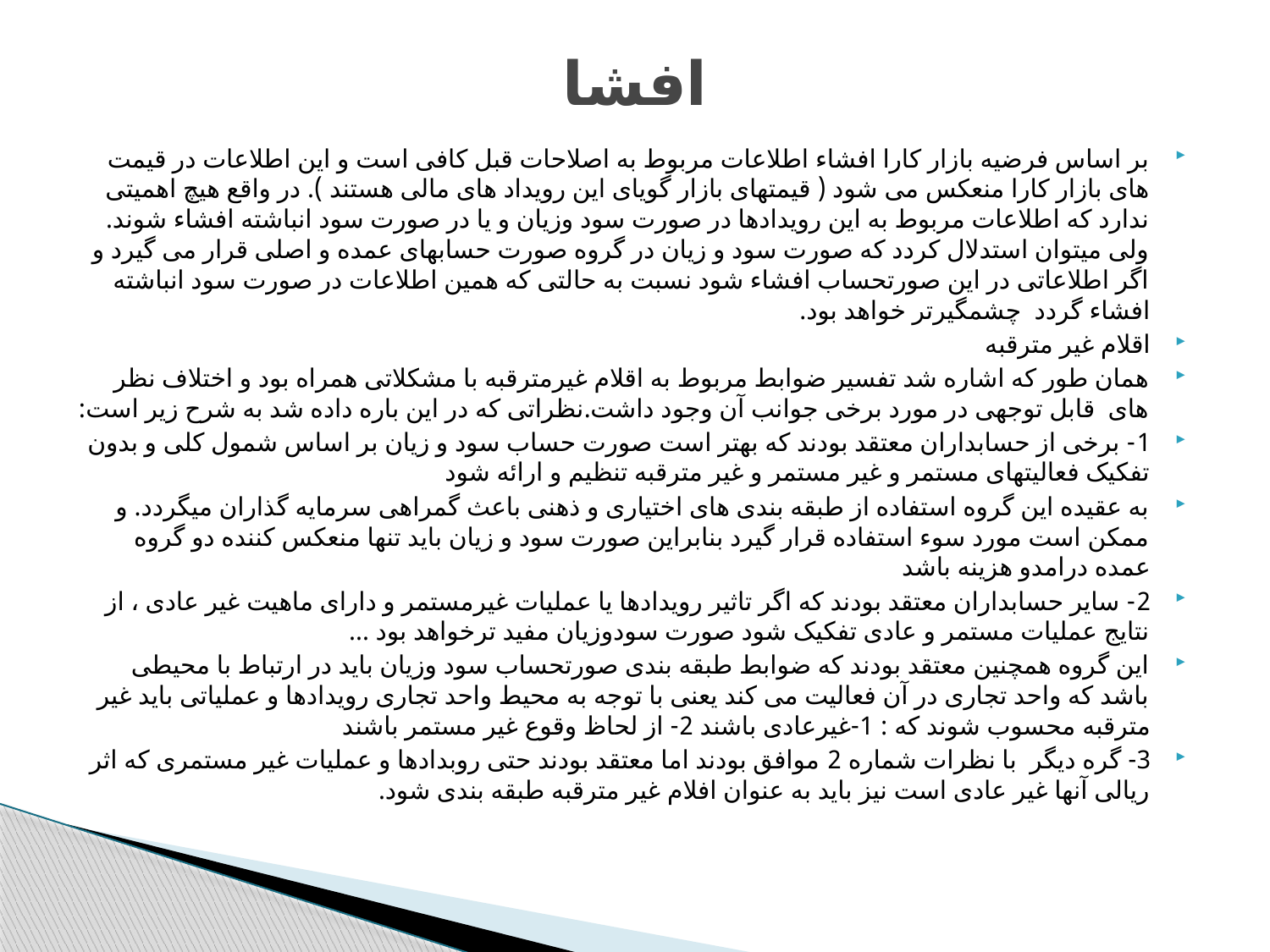

# افشا
بر اساس فرضیه بازار کارا افشاء اطلاعات مربوط به اصلاحات قبل کافی است و این اطلاعات در قیمت های بازار کارا منعکس می شود ( قیمتهای بازار گویای این رویداد های مالی هستند ). در واقع هیچ اهمیتی ندارد که اطلاعات مربوط به این رویدادها در صورت سود وزیان و یا در صورت سود انباشته افشاء شوند. ولی میتوان استدلال کردد که صورت سود و زیان در گروه صورت حسابهای عمده و اصلی قرار می گیرد و اگر اطلاعاتی در این صورتحساب افشاء شود نسبت به حالتی که همین اطلاعات در صورت سود انباشته افشاء گردد  چشمگیرتر خواهد بود.
اقلام غیر مترقبه
همان طور که اشاره شد تفسیر ضوابط مربوط به اقلام غیرمترقبه با مشکلاتی همراه بود و اختلاف نظر های  قابل توجهی در مورد برخی جوانب آن وجود داشت.نظراتی که در این باره داده شد به شرح زیر است:
1- برخی از حسابداران معتقد بودند که بهتر است صورت حساب سود و زیان بر اساس شمول کلی و بدون تفکیک فعالیتهای مستمر و غیر مستمر و غیر مترقبه تنظیم و ارائه شود
به عقیده این گروه استفاده از طبقه بندی های اختیاری و ذهنی باعث گمراهی سرمایه گذاران میگردد. و ممکن است مورد سوء استفاده قرار گیرد بنابراین صورت سود و زیان باید تنها منعکس کننده دو گروه عمده درامدو هزینه باشد
2- سایر حسابداران معتقد بودند که اگر تاثیر رویدادها یا عملیات غیرمستمر و دارای ماهیت غیر عادی ، از نتایج عملیات مستمر و عادی تفکیک شود صورت سودوزیان مفید ترخواهد بود ...
این گروه همچنین معتقد بودند که ضوابط طبقه بندی صورتحساب سود وزیان باید در ارتباط با محیطی باشد که واحد تجاری در آن فعالیت می کند یعنی با توجه به محیط واحد تجاری رویدادها و عملیاتی باید غیر مترقبه محسوب شوند که : 1-غیرعادی باشند 2- از لحاظ وقوع غیر مستمر باشند
3- گره دیگر  با نظرات شماره 2 موافق بودند اما معتقد بودند حتی روبدادها و عملیات غیر مستمری که اثر ریالی آنها غیر عادی است نیز باید به عنوان افلام غیر مترقبه طبقه بندی شود.